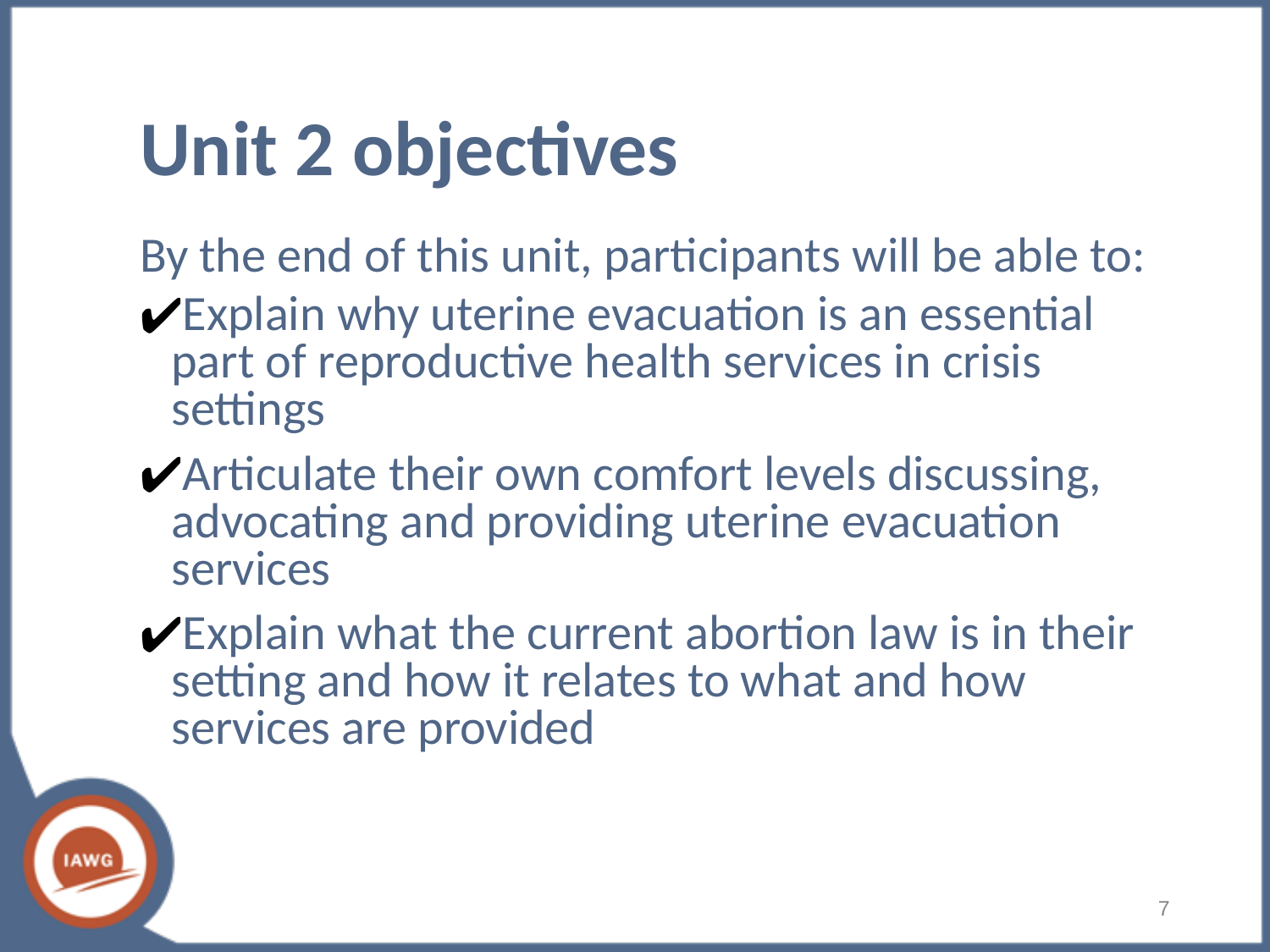

# Unit 2 objectives
By the end of this unit, participants will be able to:
Explain why uterine evacuation is an essential part of reproductive health services in crisis settings
Articulate their own comfort levels discussing, advocating and providing uterine evacuation services
Explain what the current abortion law is in their setting and how it relates to what and how services are provided

7